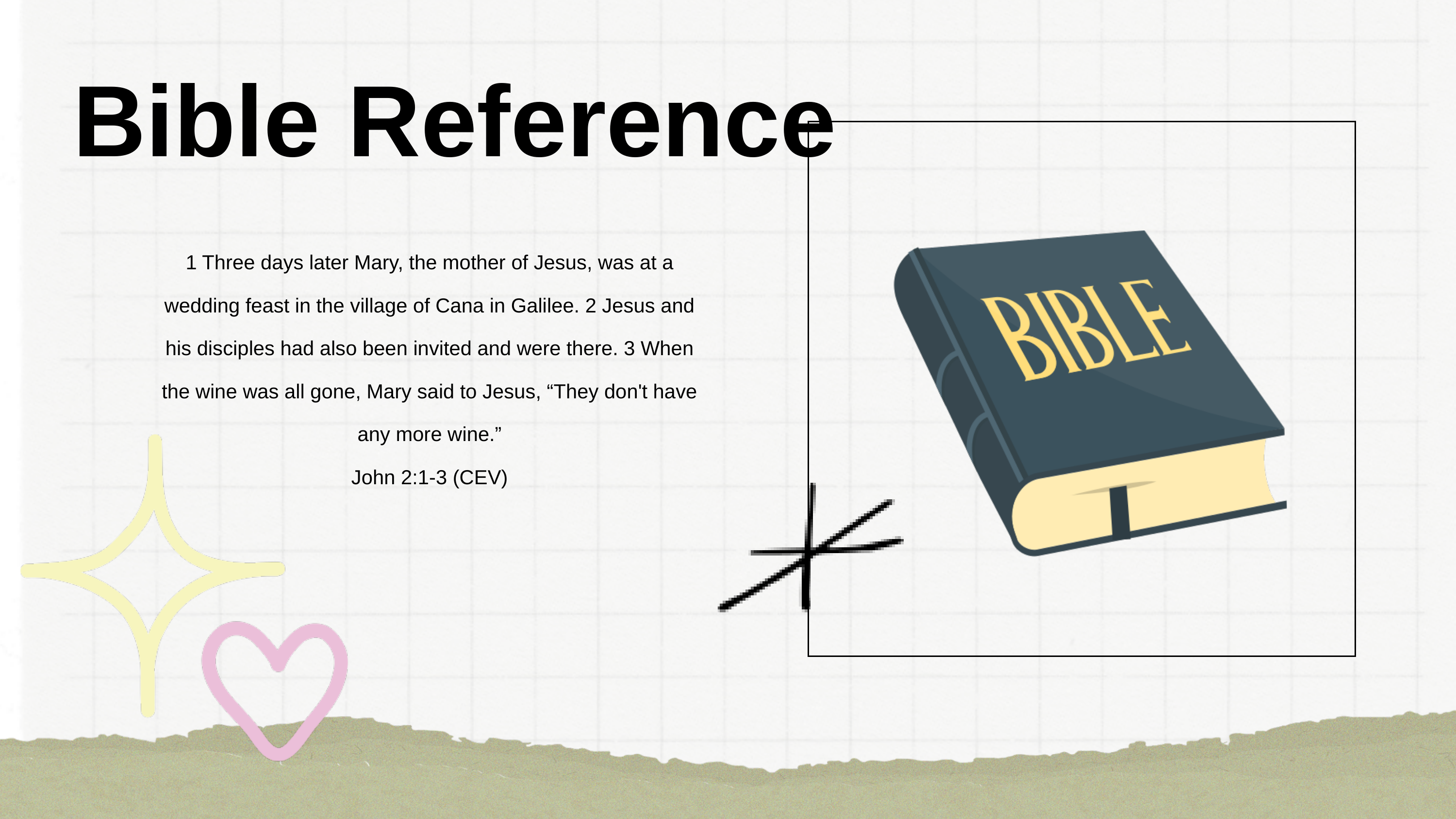

Bible Reference

1 Three days later Mary, the mother of Jesus, was at a wedding feast in the village of Cana in Galilee. 2 Jesus and his disciples had also been invited and were there. 3 When the wine was all gone, Mary said to Jesus, “They don't have any more wine.”
John 2:1-3 (CEV)